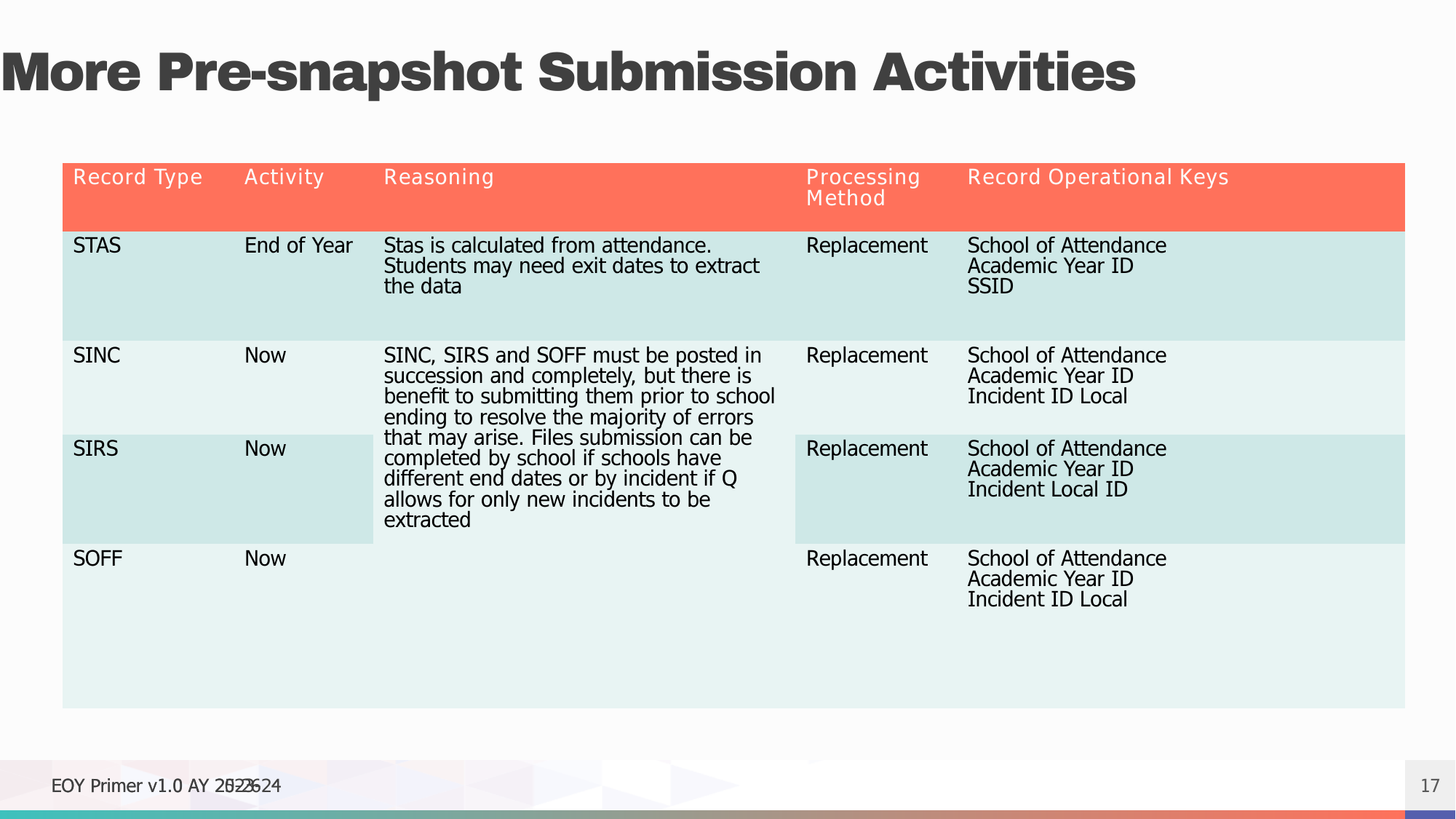

More Pre-snapshot Submission Activities
| Record Type | Activity | Reasoning | Processing Method | Record Operational Keys |
| --- | --- | --- | --- | --- |
| STAS | End of Year | Stas is calculated from attendance. Students may need exit dates to extract the data | Replacement | School of Attendance Academic Year ID SSID |
| SINC | Now | SINC, SIRS and SOFF must be posted in succession and completely, but there is benefit to submitting them prior to school ending to resolve the majority of errors that may arise. Files submission can be completed by school if schools have different end dates or by incident if Q allows for only new incidents to be extracted | Replacement | School of Attendance Academic Year ID Incident ID Local |
| SIRS | Now |  | Replacement | School of Attendance Academic Year ID Incident Local ID |
| SOFF | Now |  | Replacement | School of Attendance Academic Year ID Incident ID Local |
EOY Primer v1.0 AY 2023-24
EOY Primer v1.0 AY 25-26
17